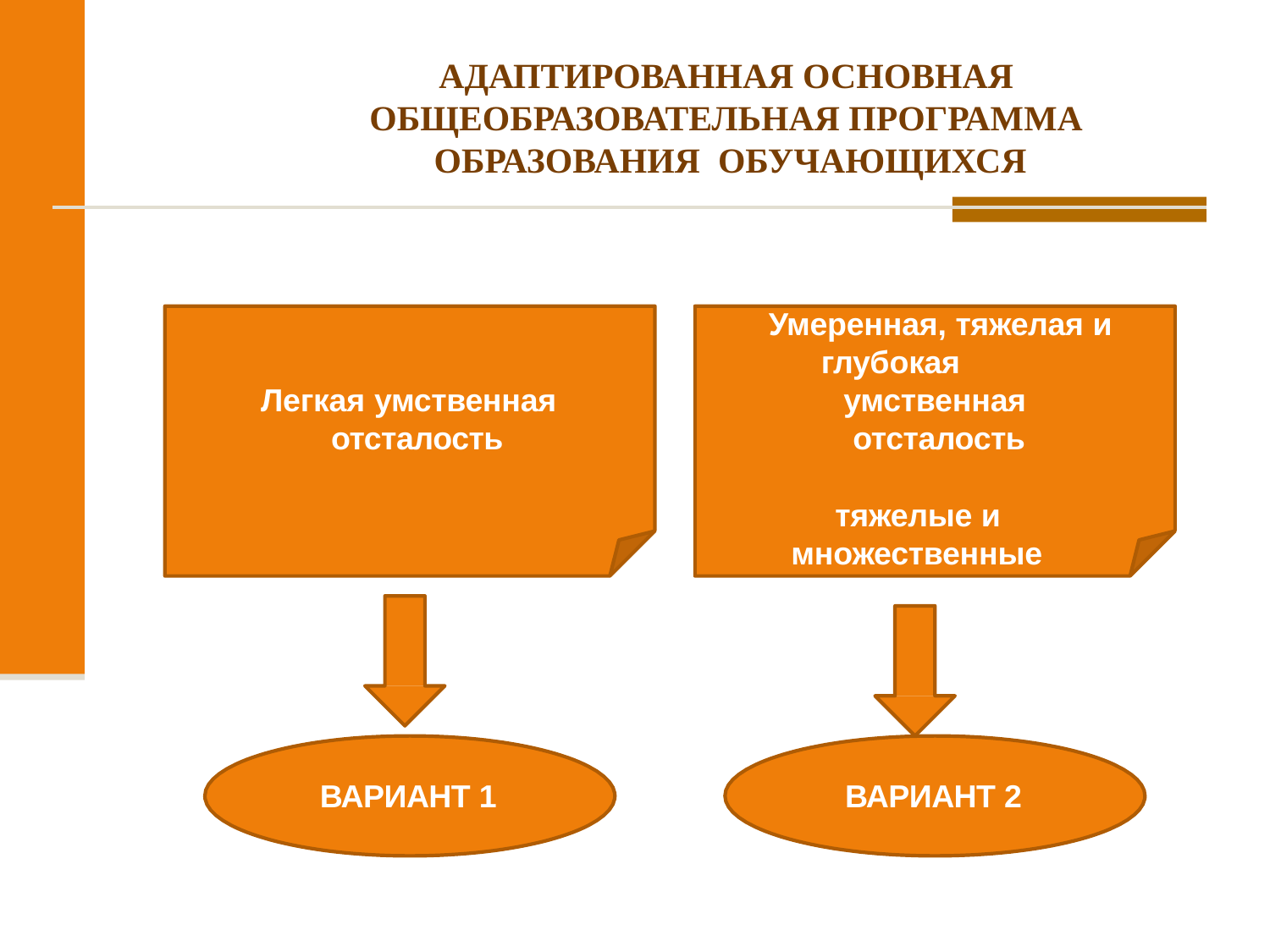

# АДАПТИРОВАННАЯ ОСНОВНАЯ  ОБЩЕОБРАЗОВАТЕЛЬНАЯ ПРОГРАММА ОБРАЗОВАНИЯ  ОБУЧАЮЩИХСЯ

Умеренная, тяжелая и  глубокая	умственная  отсталость

тяжелые и множественные
нарушения развития

Легкая умственная  отсталость

ВАРИАНТ 1
ВАРИАНТ 2